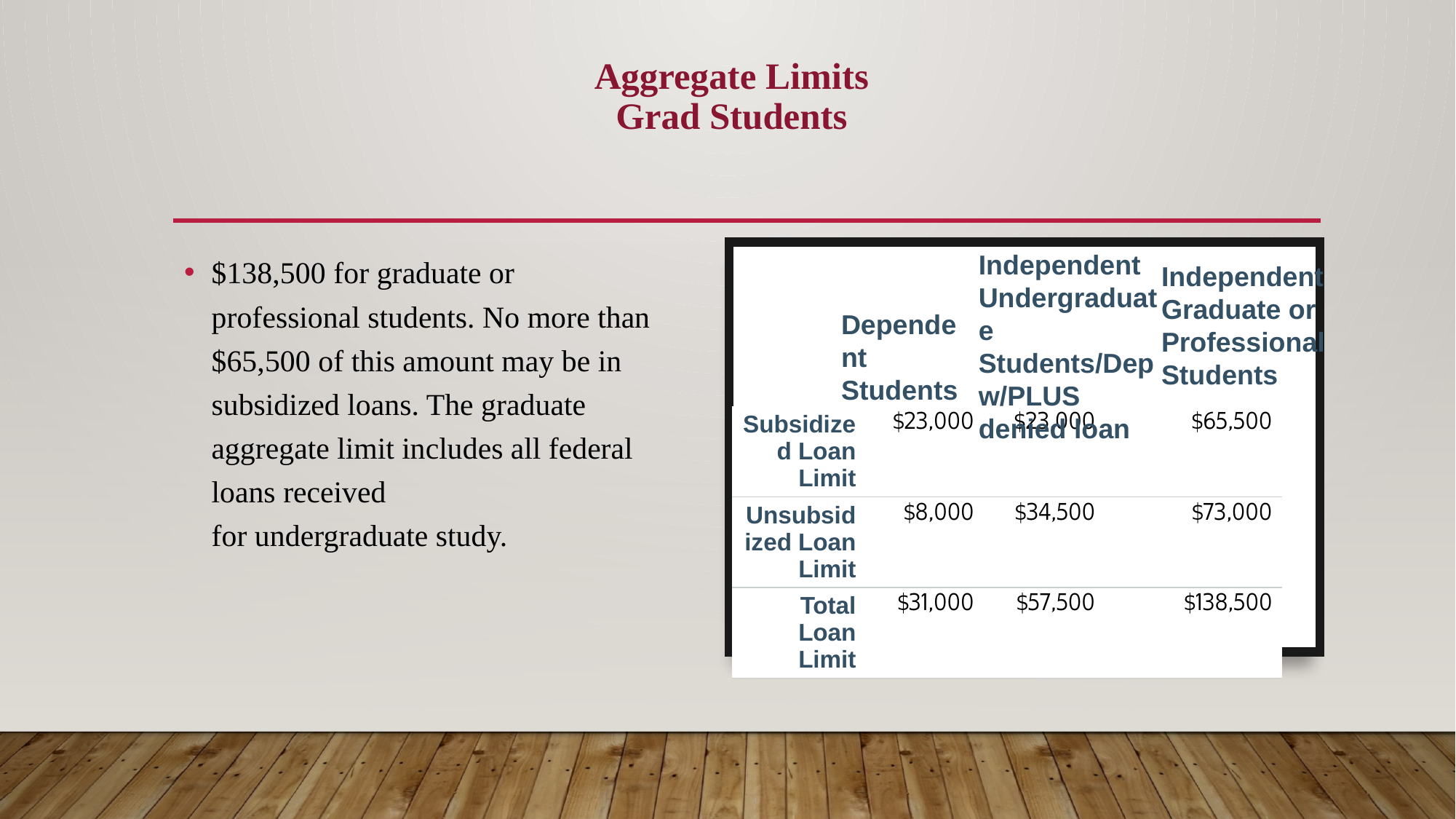

# Aggregate Limits Grad Students

$138,500 for graduate or professional students. No more than $65,500 of this amount may be in subsidized loans. The graduate aggregate limit includes all federal loans received for undergraduate study.

Independent Undergraduate Students/Dep w/PLUS denied loan
Independent Graduate or Professional Students
Dependent Students
| Subsidized Loan Limit | $23,000 | $23,000 | $65,500 |
| --- | --- | --- | --- |
| Unsubsidized Loan Limit | $8,000 | $34,500 | $73,000 |
| Total Loan Limit | $31,000 | $57,500 | $138,500 |